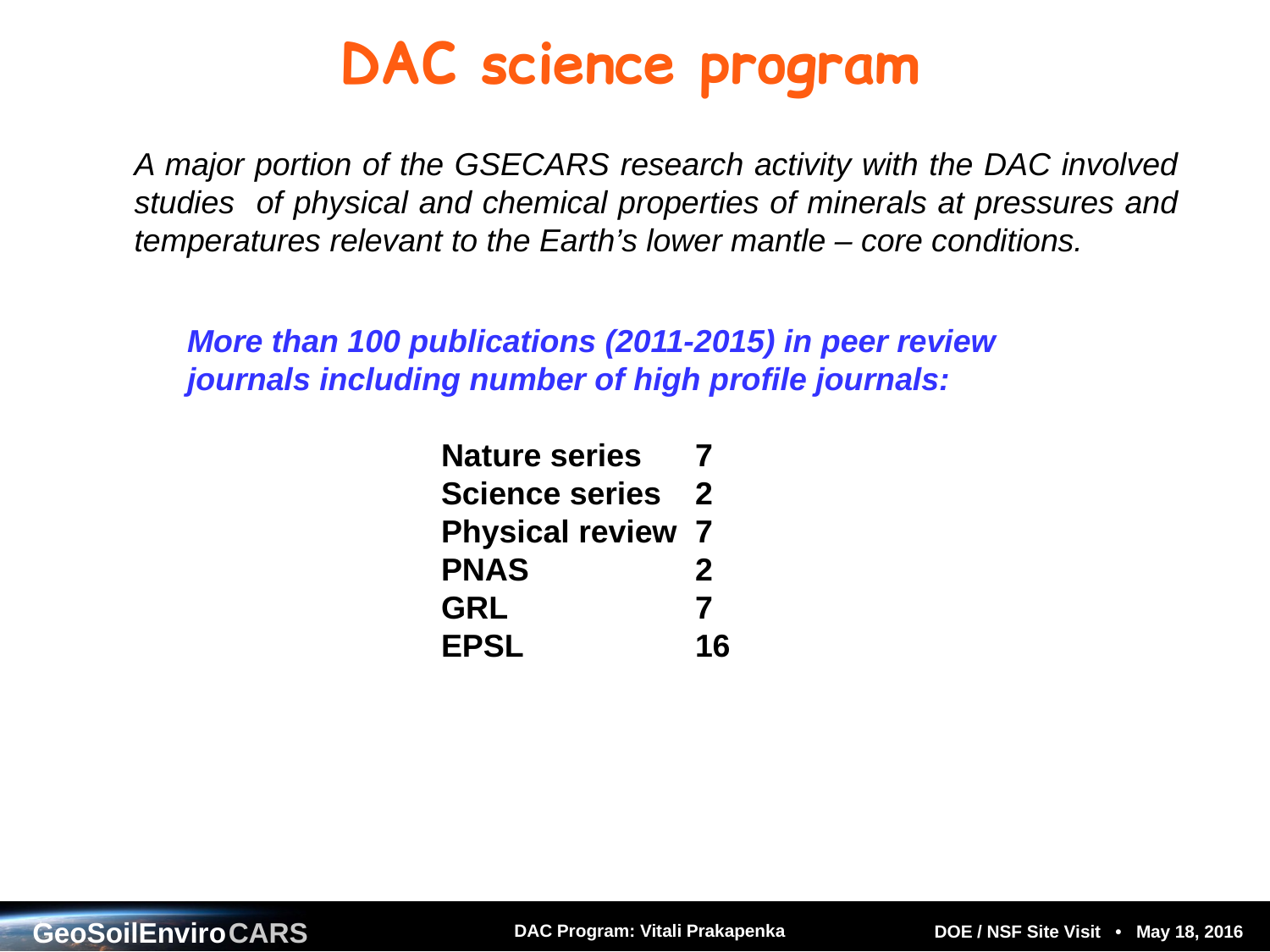

DAC science program
A major portion of the GSECARS research activity with the DAC involved studies  of physical and chemical properties of minerals at pressures and temperatures relevant to the Earth’s lower mantle – core conditions.

More than 100 publications (2011-2015) in peer review journals including number of high profile journals:

Nature series	7
Science series	2
Physical review	7
PNAS		2
GRL		7
EPSL		16